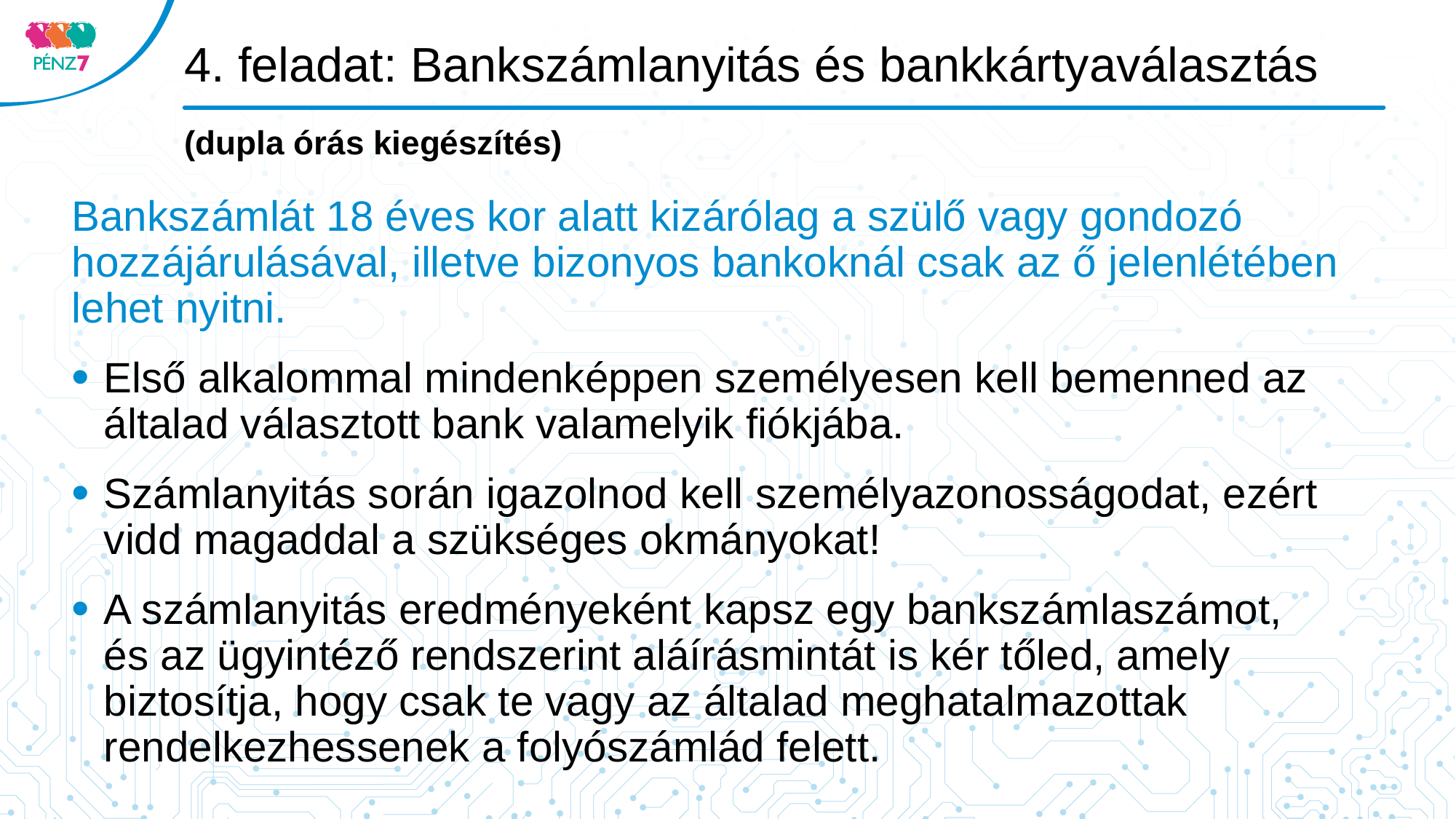

# 4. feladat: Bankszámlanyitás és bankkártyaválasztás
(dupla órás kiegészítés)
Bankszámlát 18 éves kor alatt kizárólag a szülő vagy gondozó hozzájárulásával, illetve bizonyos bankoknál csak az ő jelenlétében lehet nyitni.
Első alkalommal mindenképpen személyesen kell bemenned az általad választott bank valamelyik fiókjába.
Számlanyitás során igazolnod kell személyazonosságodat, ezért vidd magaddal a szükséges okmányokat!
A számlanyitás eredményeként kapsz egy bankszámlaszámot,
és az ügyintéző rendszerint aláírásmintát is kér tőled, amely biztosítja, hogy csak te vagy az általad meghatalmazottak rendelkezhessenek a folyószámlád felett.